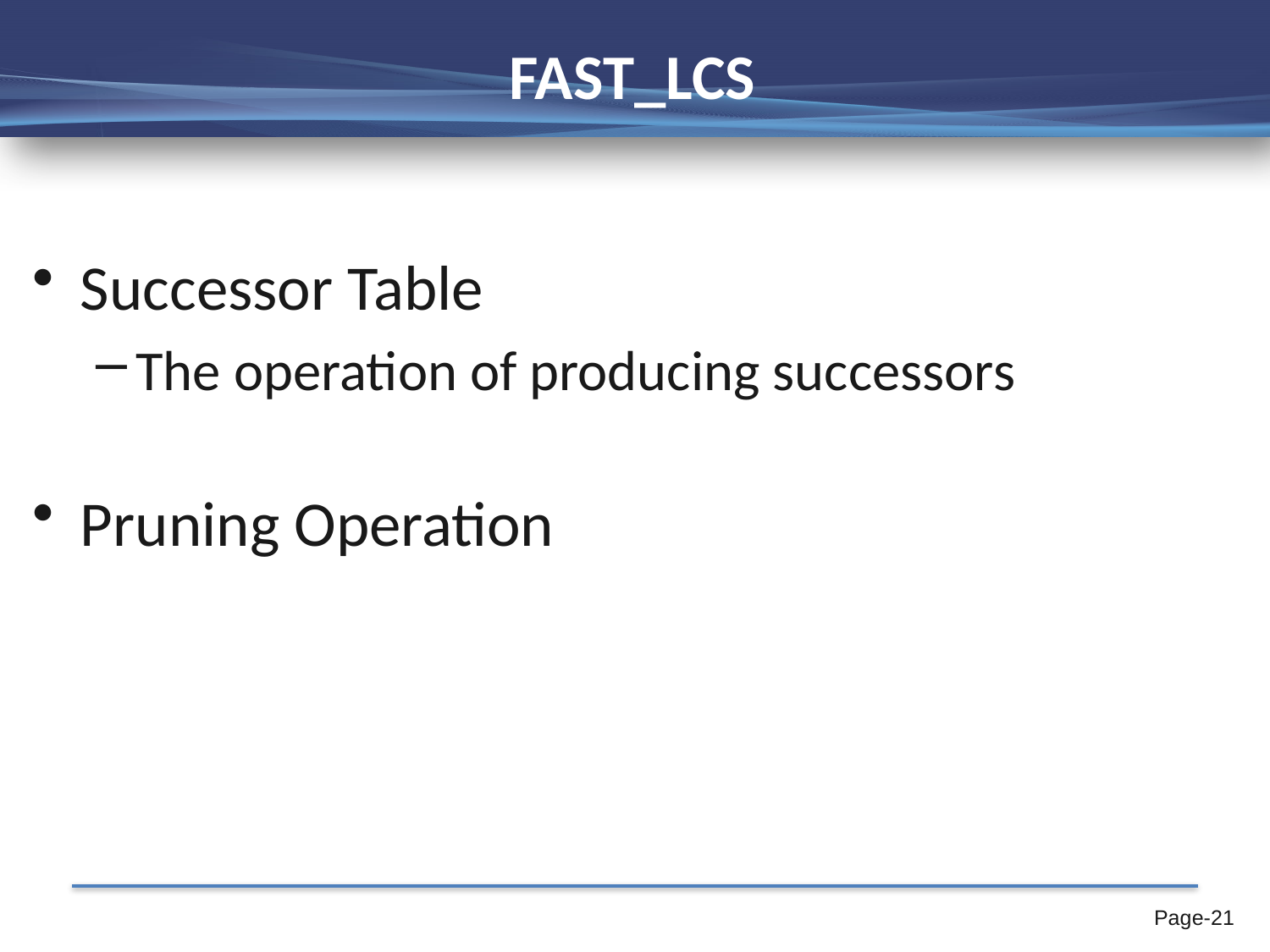

# FAST_LCS

Successor Table
The operation of producing successors
Pruning Operation